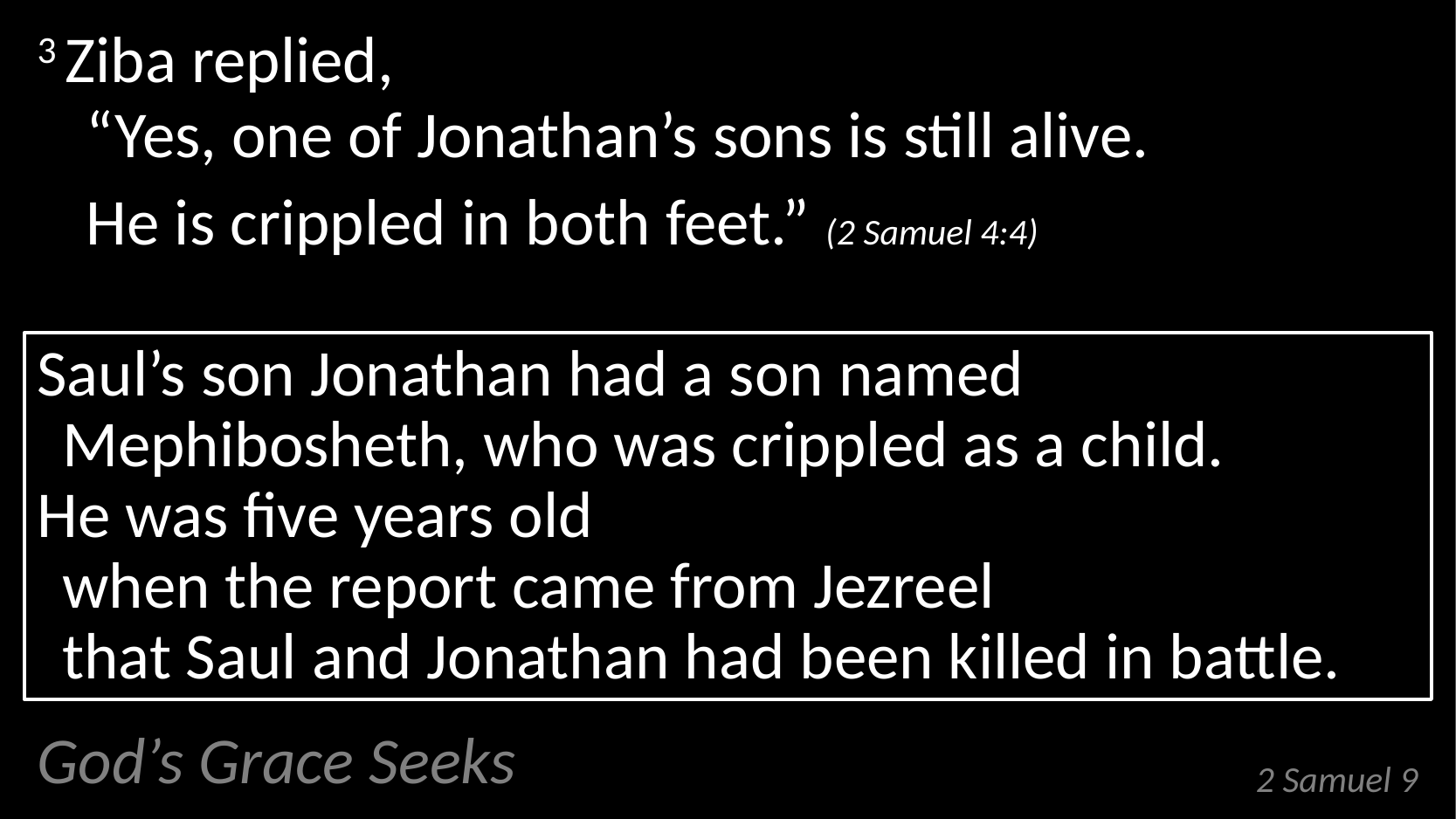

3 Ziba replied,
“Yes, one of Jonathan’s sons is still alive.
	He is crippled in both feet.” (2 Samuel 4:4)
Saul’s son Jonathan had a son named Mephibosheth, who was crippled as a child.
He was five years old
when the report came from Jezreel
that Saul and Jonathan had been killed in battle.
God’s Grace Seeks
# 2 Samuel 9